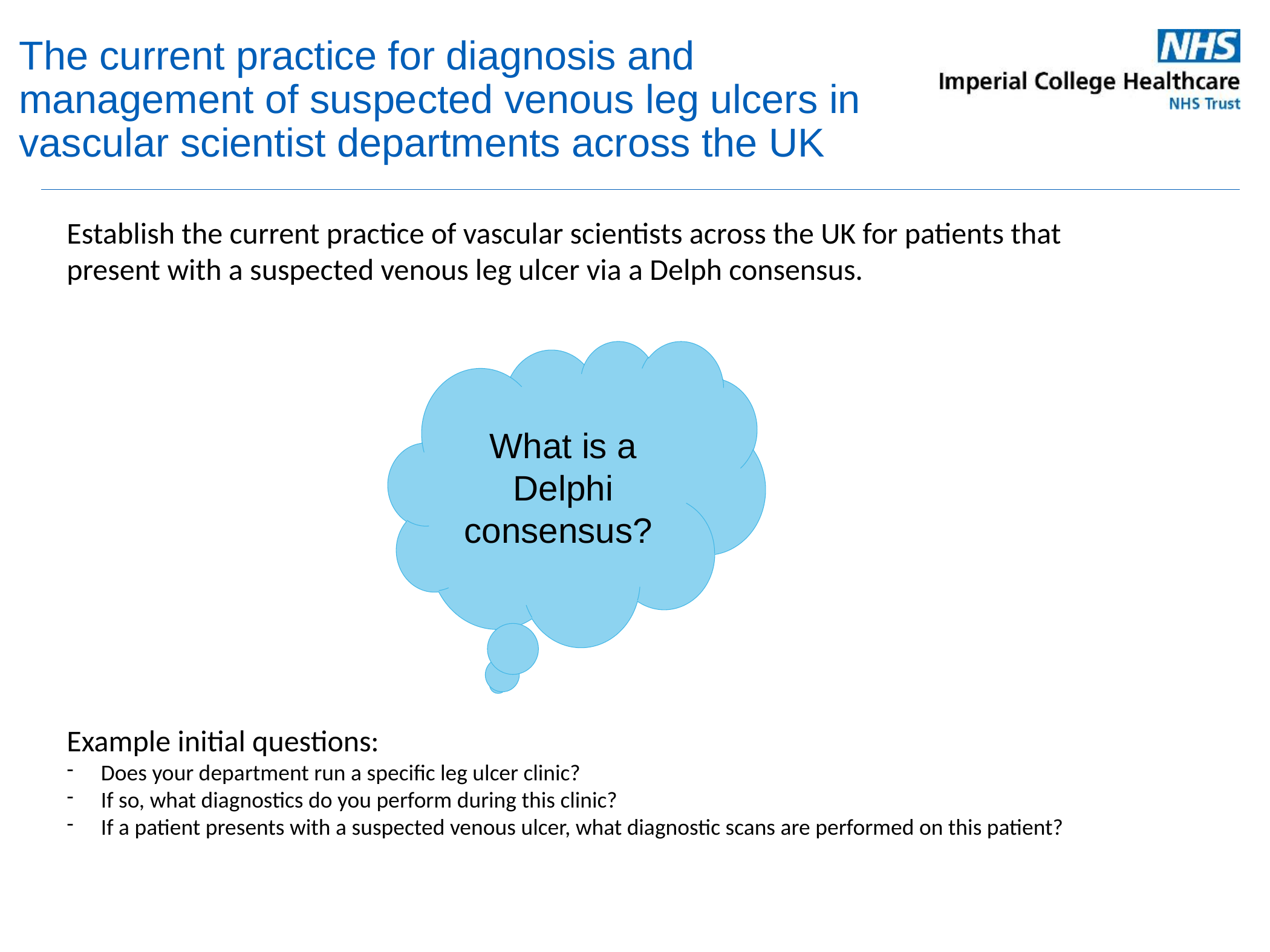

# The current practice for diagnosis and management of suspected venous leg ulcers in vascular scientist departments across the UK
Establish the current practice of vascular scientists across the UK for patients that present with a suspected venous leg ulcer via a Delph consensus.

Example initial questions:
Does your department run a specific leg ulcer clinic?
If so, what diagnostics do you perform during this clinic?
If a patient presents with a suspected venous ulcer, what diagnostic scans are performed on this patient?

What is a Delphi consensus?